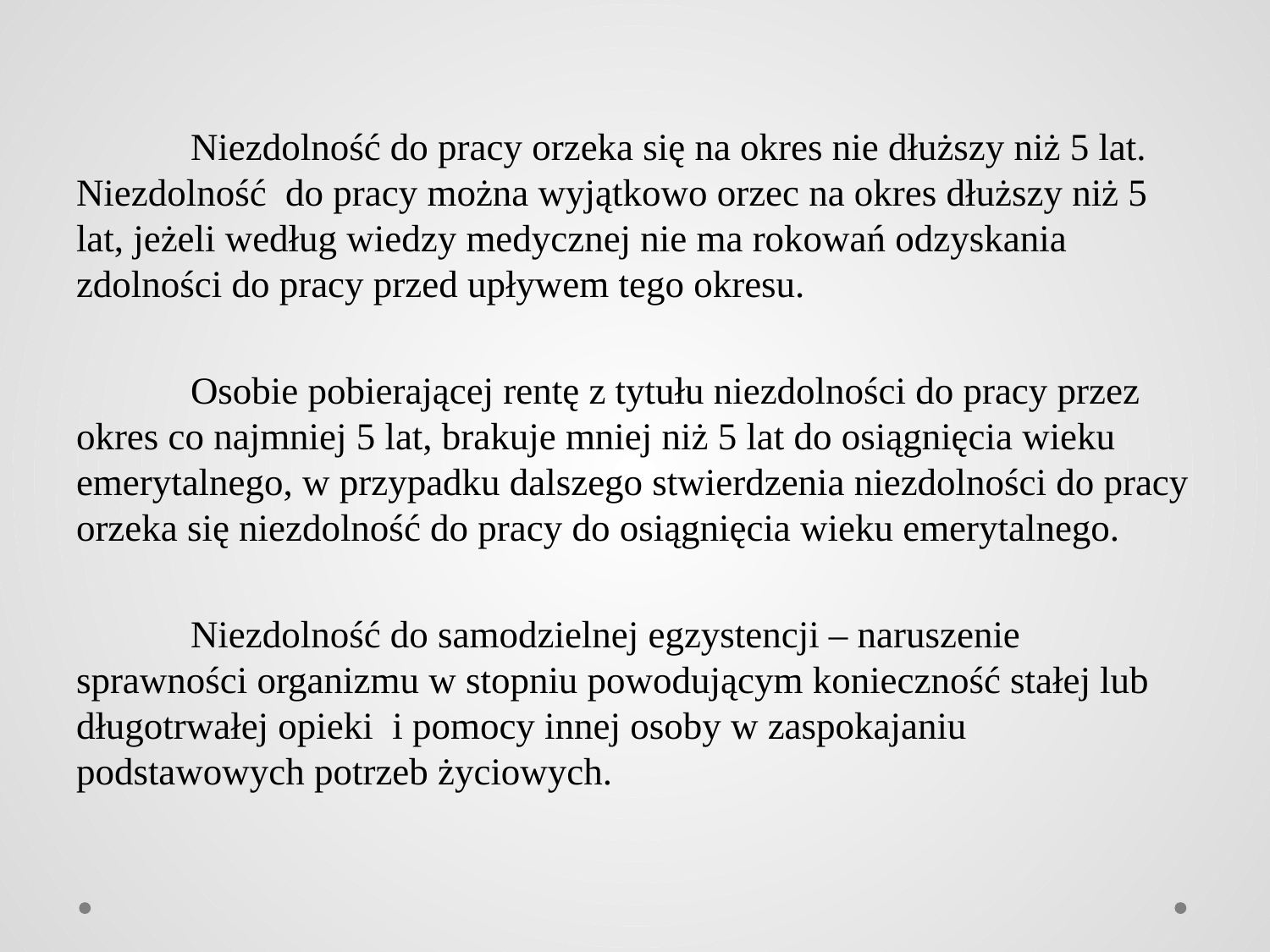

Niezdolność do pracy orzeka się na okres nie dłuższy niż 5 lat. Niezdolność  do pracy można wyjątkowo orzec na okres dłuższy niż 5 lat, jeżeli według wiedzy medycznej nie ma rokowań odzyskania zdolności do pracy przed upływem tego okresu.

	Osobie pobierającej rentę z tytułu niezdolności do pracy przez okres co najmniej 5 lat, brakuje mniej niż 5 lat do osiągnięcia wieku emerytalnego, w przypadku dalszego stwierdzenia niezdolności do pracy orzeka się niezdolność do pracy do osiągnięcia wieku emerytalnego.

	Niezdolność do samodzielnej egzystencji – naruszenie sprawności organizmu w stopniu powodującym konieczność stałej lub długotrwałej opieki  i pomocy innej osoby w zaspokajaniu podstawowych potrzeb życiowych.